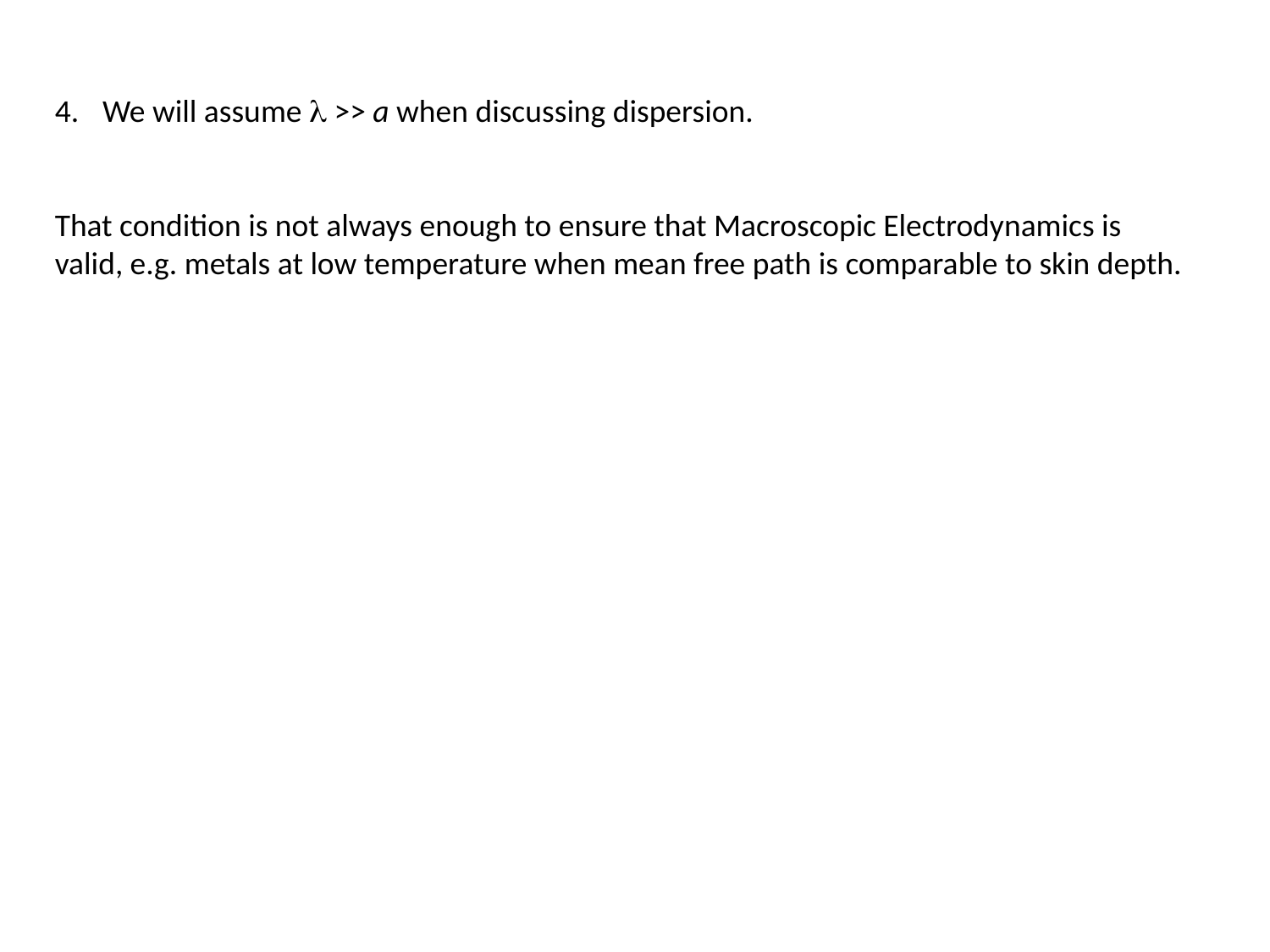

We will assume λ >> a when discussing dispersion.

That condition is not always enough to ensure that Macroscopic Electrodynamics is valid, e.g. metals at low temperature when mean free path is comparable to skin depth.